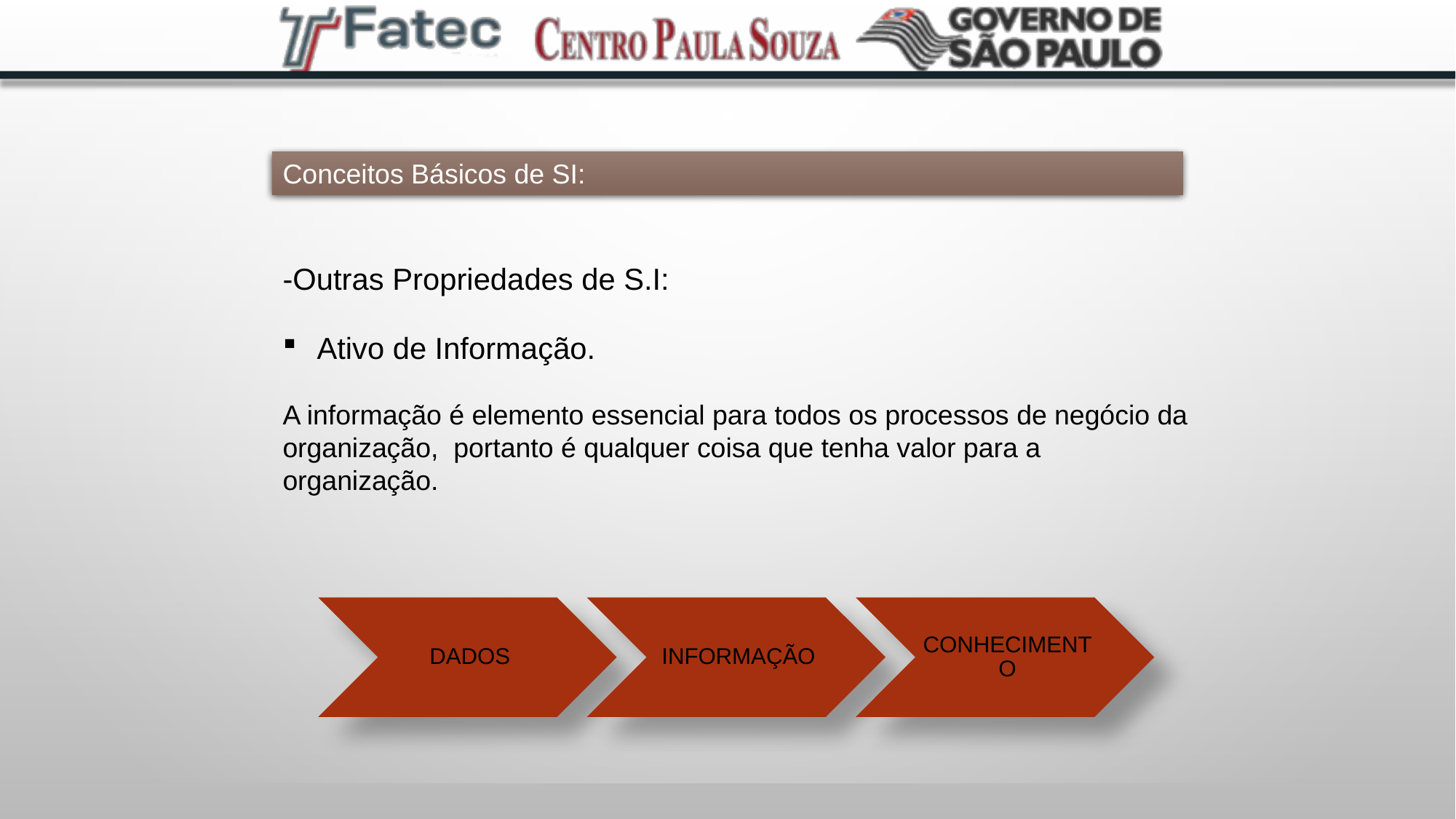

Conceitos Básicos de SI:
-Outras Propriedades de S.I:

Ativo de Informação.

A informação é elemento essencial para todos os processos de negócio da organização,  portanto é qualquer coisa que tenha valor para a organização.
DADOS
INFORMAÇÃO
CONHECIMENTO